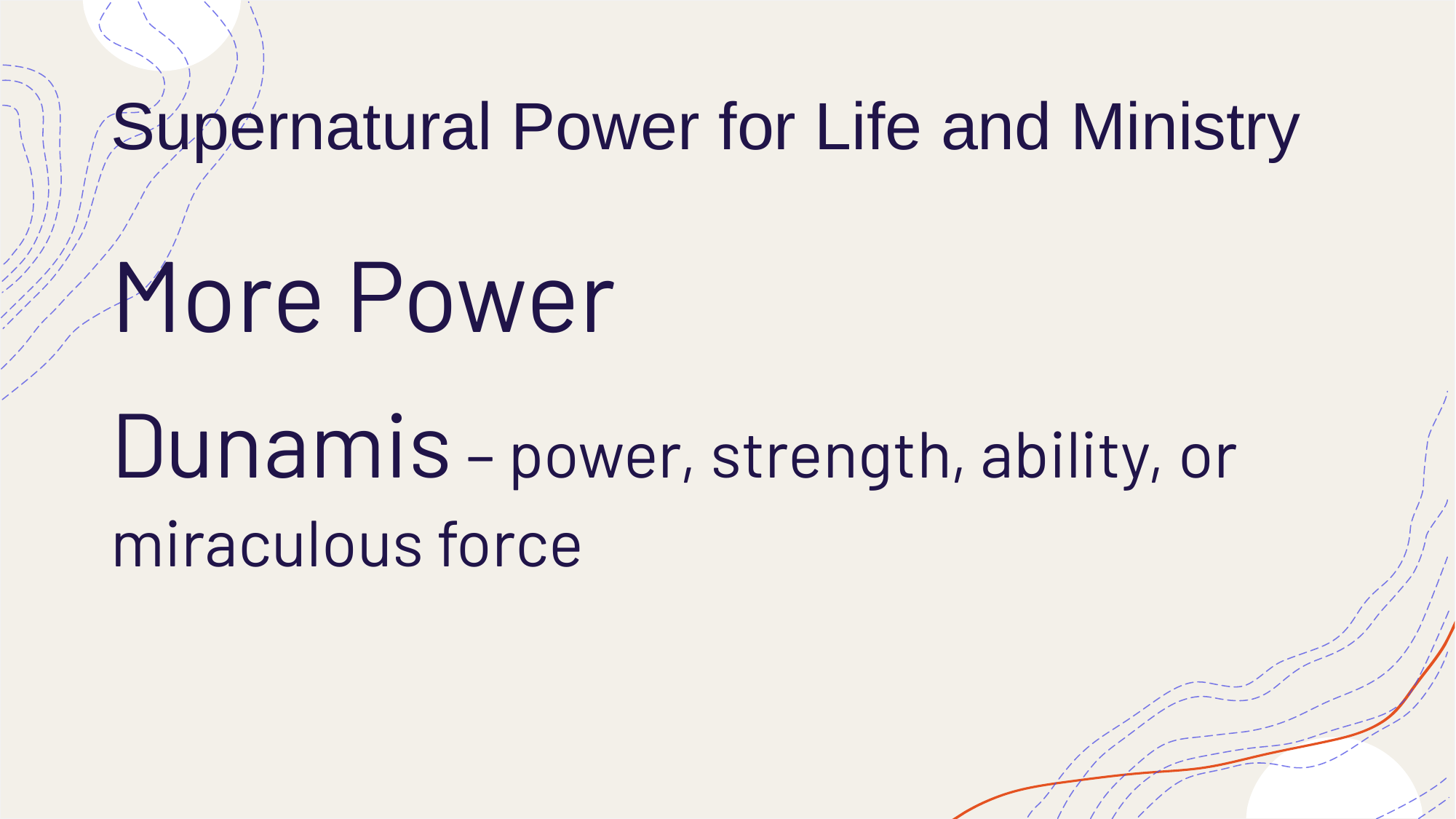

# Supernatural Power for Life and Ministry
More Power
Dunamis – power, strength, ability, or miraculous force